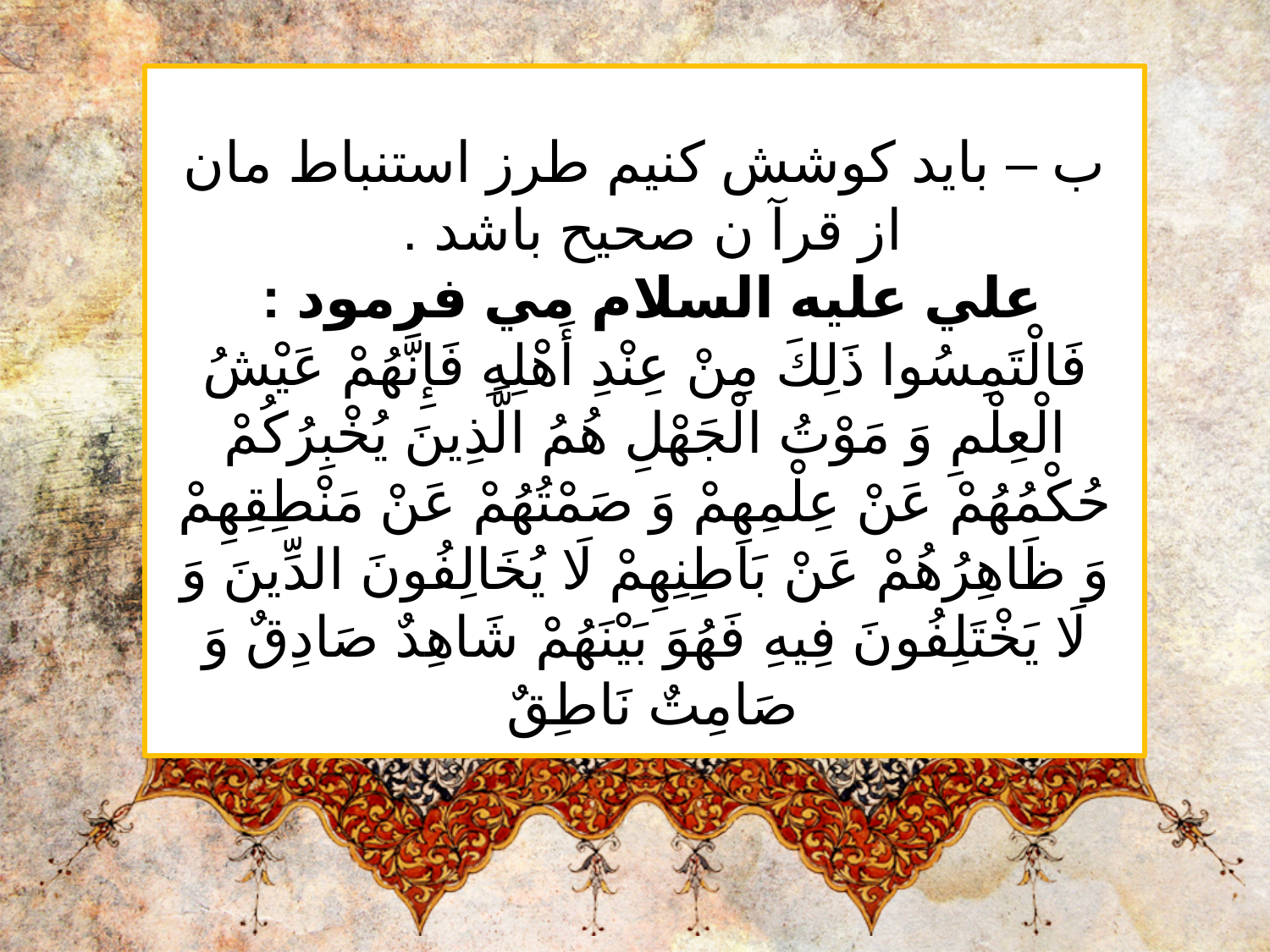

ب – بايد كوشش كنيم طرز استنباط مان از قرآ ن صحيح باشد .
علي عليه السلام مي فرمود :
فَالْتَمِسُوا ذَلِكَ مِنْ عِنْدِ أَهْلِهِ فَإِنَّهُمْ عَيْشُ الْعِلْمِ وَ مَوْتُ الْجَهْلِ هُمُ الَّذِينَ يُخْبِرُكُمْ حُكْمُهُمْ عَنْ عِلْمِهِمْ وَ صَمْتُهُمْ عَنْ مَنْطِقِهِمْ وَ ظَاهِرُهُمْ عَنْ بَاطِنِهِمْ لَا يُخَالِفُونَ الدِّينَ وَ لَا يَخْتَلِفُونَ فِيهِ فَهُوَ بَيْنَهُمْ شَاهِدٌ صَادِقٌ وَ صَامِتٌ نَاطِقٌ